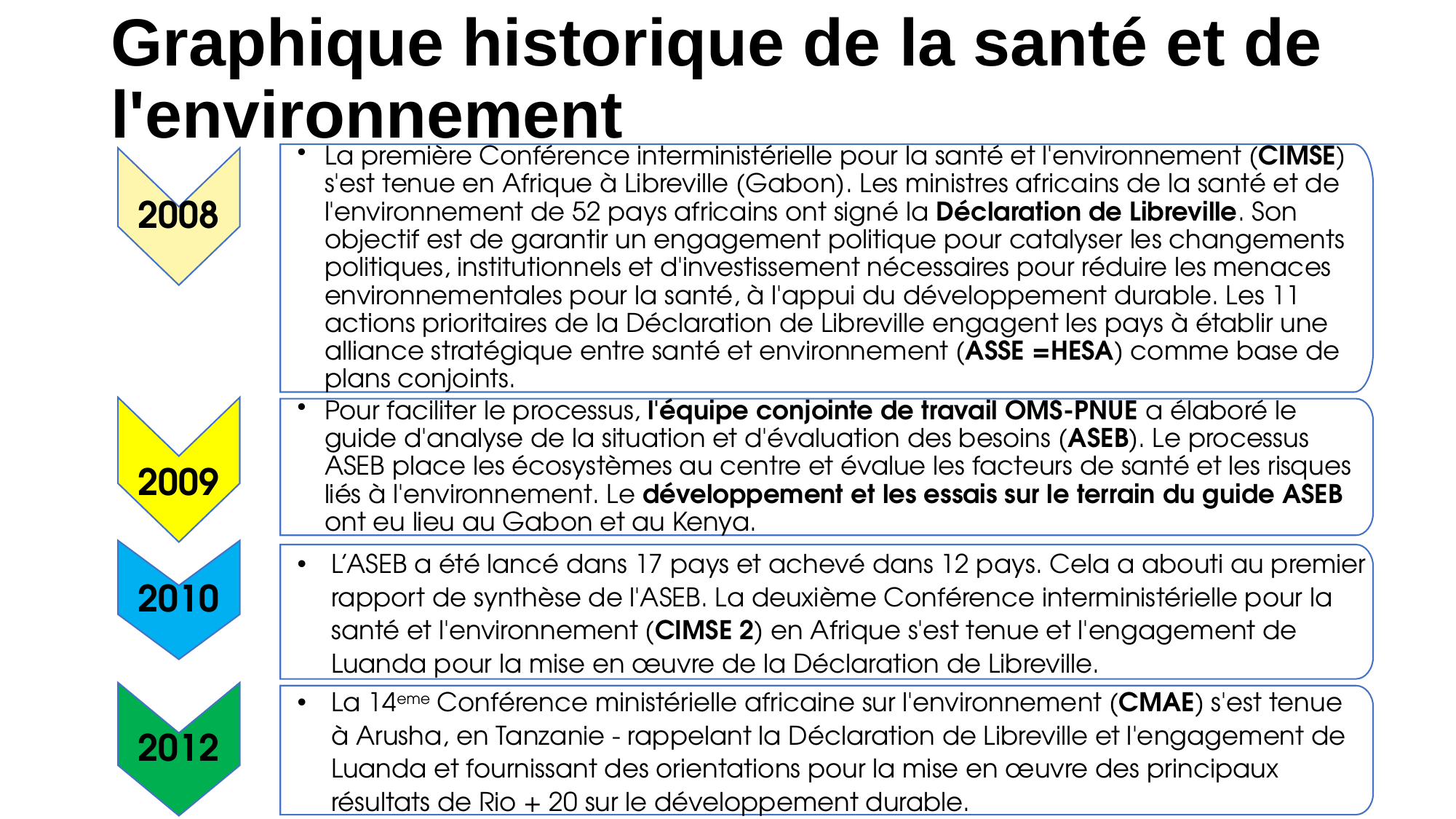

# Graphique historique de la santé et de l'environnement
La première Conférence interministérielle pour la santé et l'environnement (CIMSE) s'est tenue en Afrique à Libreville (Gabon). Les ministres africains de la santé et de l'environnement de 52 pays africains ont signé la Déclaration de Libreville. Son objectif est de garantir un engagement politique pour catalyser les changements politiques, institutionnels et d'investissement nécessaires pour réduire les menaces environnementales pour la santé, à l'appui du développement durable. Les 11 actions prioritaires de la Déclaration de Libreville engagent les pays à établir une alliance stratégique entre santé et environnement (ASSE =HESA) comme base de plans conjoints.
2008

2009
Pour faciliter le processus, l'équipe conjointe de travail OMS-PNUE a élaboré le guide d'analyse de la situation et d'évaluation des besoins (ASEB). Le processus ASEB place les écosystèmes au centre et évalue les facteurs de santé et les risques liés à l'environnement. Le développement et les essais sur le terrain du guide ASEB ont eu lieu au Gabon et au Kenya.
2010
L’ASEB a été lancé dans 17 pays et achevé dans 12 pays. Cela a abouti au premier rapport de synthèse de l'ASEB. La deuxième Conférence interministérielle pour la santé et l'environnement (CIMSE 2) en Afrique s'est tenue et l'engagement de Luanda pour la mise en œuvre de la Déclaration de Libreville.
2012
La 14eme Conférence ministérielle africaine sur l'environnement (CMAE) s'est tenue à Arusha, en Tanzanie - rappelant la Déclaration de Libreville et l'engagement de Luanda et fournissant des orientations pour la mise en œuvre des principaux résultats de Rio + 20 sur le développement durable.